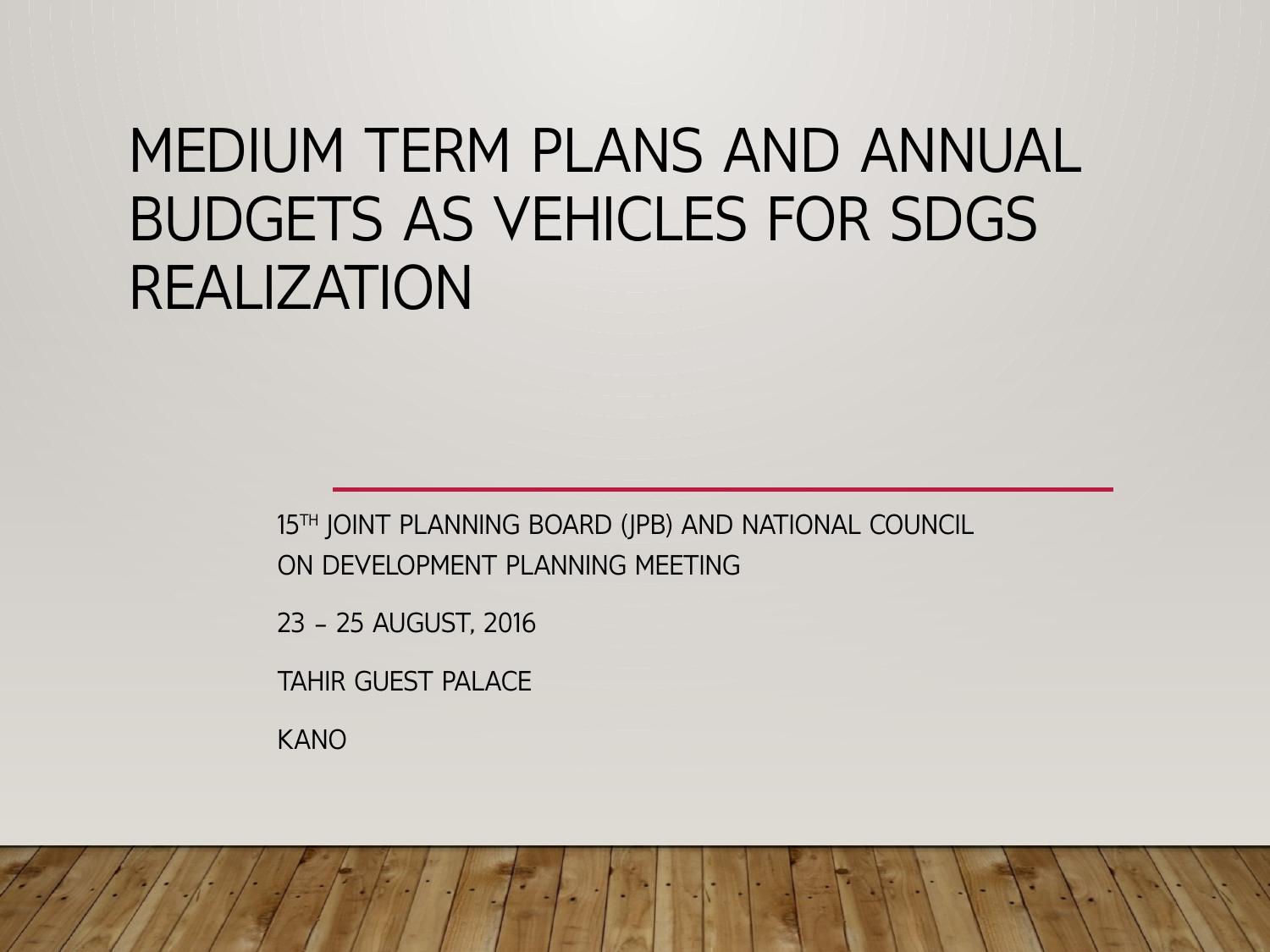

# Medium Term Plans and Annual Budgets as Vehicles for SDGS Realization
15th Joint Planning Board (JPB) and National Council on Development Planning Meeting
23 – 25 August, 2016
Tahir Guest Palace
Kano